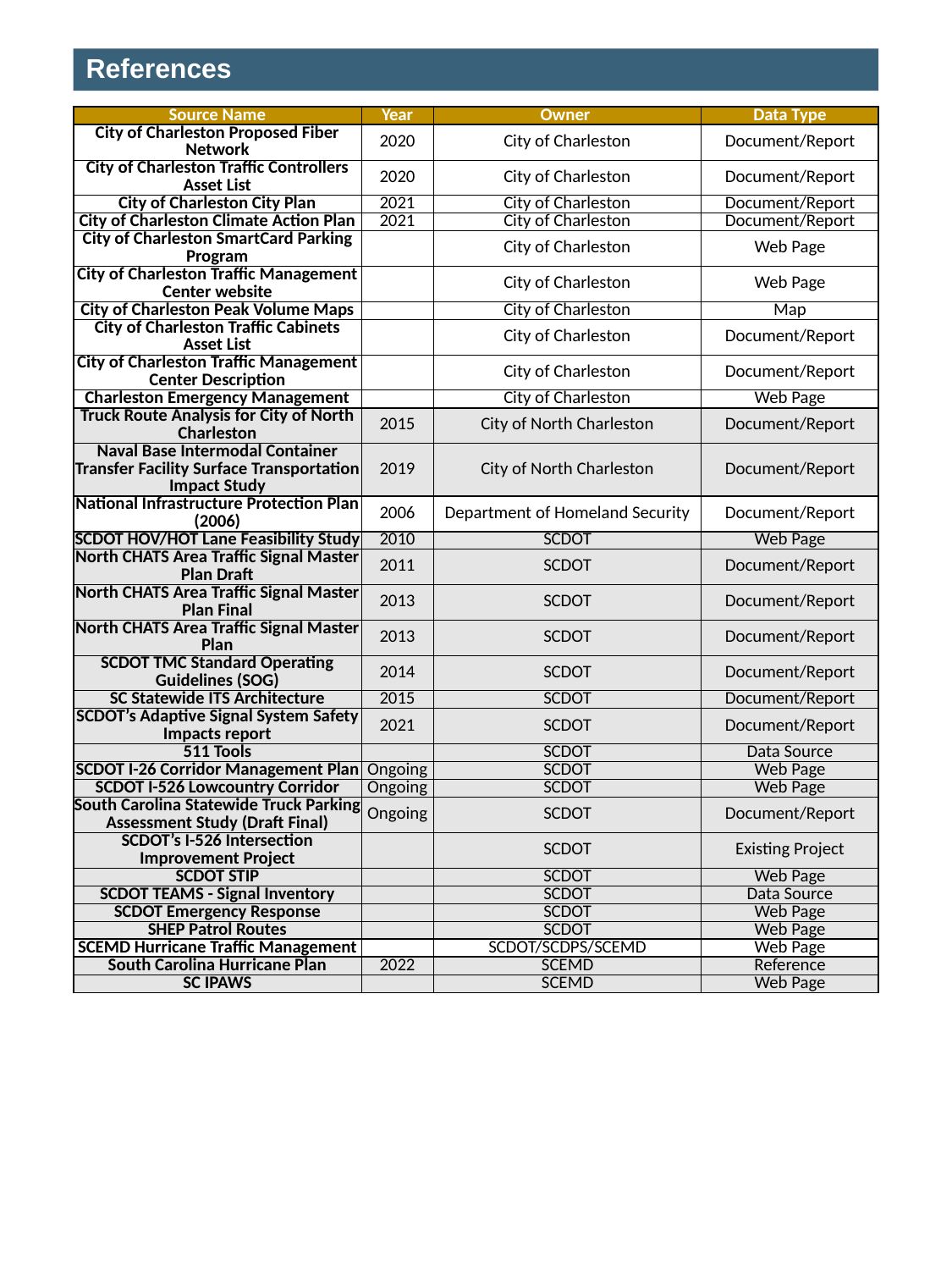

# References
| Source Name | Year | Owner | Data Type |
| --- | --- | --- | --- |
| City of Charleston Proposed Fiber Network | 2020 | City of Charleston | Document/Report |
| City of Charleston Traffic Controllers Asset List | 2020 | City of Charleston | Document/Report |
| City of Charleston City Plan | 2021 | City of Charleston | Document/Report |
| City of Charleston Climate Action Plan | 2021 | City of Charleston | Document/Report |
| City of Charleston SmartCard Parking Program |  | City of Charleston | Web Page |
| City of Charleston Traffic Management Center website |  | City of Charleston | Web Page |
| City of Charleston Peak Volume Maps |  | City of Charleston | Map |
| City of Charleston Traffic Cabinets Asset List |  | City of Charleston | Document/Report |
| City of Charleston Traffic Management Center Description |  | City of Charleston | Document/Report |
| Charleston Emergency Management |  | City of Charleston | Web Page |
| Truck Route Analysis for City of North Charleston | 2015 | City of North Charleston | Document/Report |
| Naval Base Intermodal Container Transfer Facility Surface Transportation Impact Study | 2019 | City of North Charleston | Document/Report |
| National Infrastructure Protection Plan (2006) | 2006 | Department of Homeland Security | Document/Report |
| SCDOT HOV/HOT Lane Feasibility Study | 2010 | SCDOT | Web Page |
| North CHATS Area Traffic Signal Master Plan Draft | 2011 | SCDOT | Document/Report |
| North CHATS Area Traffic Signal Master Plan Final | 2013 | SCDOT | Document/Report |
| North CHATS Area Traffic Signal Master Plan | 2013 | SCDOT | Document/Report |
| SCDOT TMC Standard Operating Guidelines (SOG) | 2014 | SCDOT | Document/Report |
| SC Statewide ITS Architecture | 2015 | SCDOT | Document/Report |
| SCDOT’s Adaptive Signal System Safety Impacts report | 2021 | SCDOT | Document/Report |
| 511 Tools |  | SCDOT | Data Source |
| SCDOT I-26 Corridor Management Plan | Ongoing | SCDOT | Web Page |
| SCDOT I-526 Lowcountry Corridor | Ongoing | SCDOT | Web Page |
| South Carolina Statewide Truck Parking Assessment Study (Draft Final) | Ongoing | SCDOT | Document/Report |
| SCDOT’s I-526 Intersection Improvement Project |  | SCDOT | Existing Project |
| SCDOT STIP |  | SCDOT | Web Page |
| SCDOT TEAMS - Signal Inventory |  | SCDOT | Data Source |
| SCDOT Emergency Response |  | SCDOT | Web Page |
| SHEP Patrol Routes |  | SCDOT | Web Page |
| SCEMD Hurricane Traffic Management |  | SCDOT/SCDPS/SCEMD | Web Page |
| South Carolina Hurricane Plan | 2022 | SCEMD | Reference |
| SC IPAWS |  | SCEMD | Web Page |